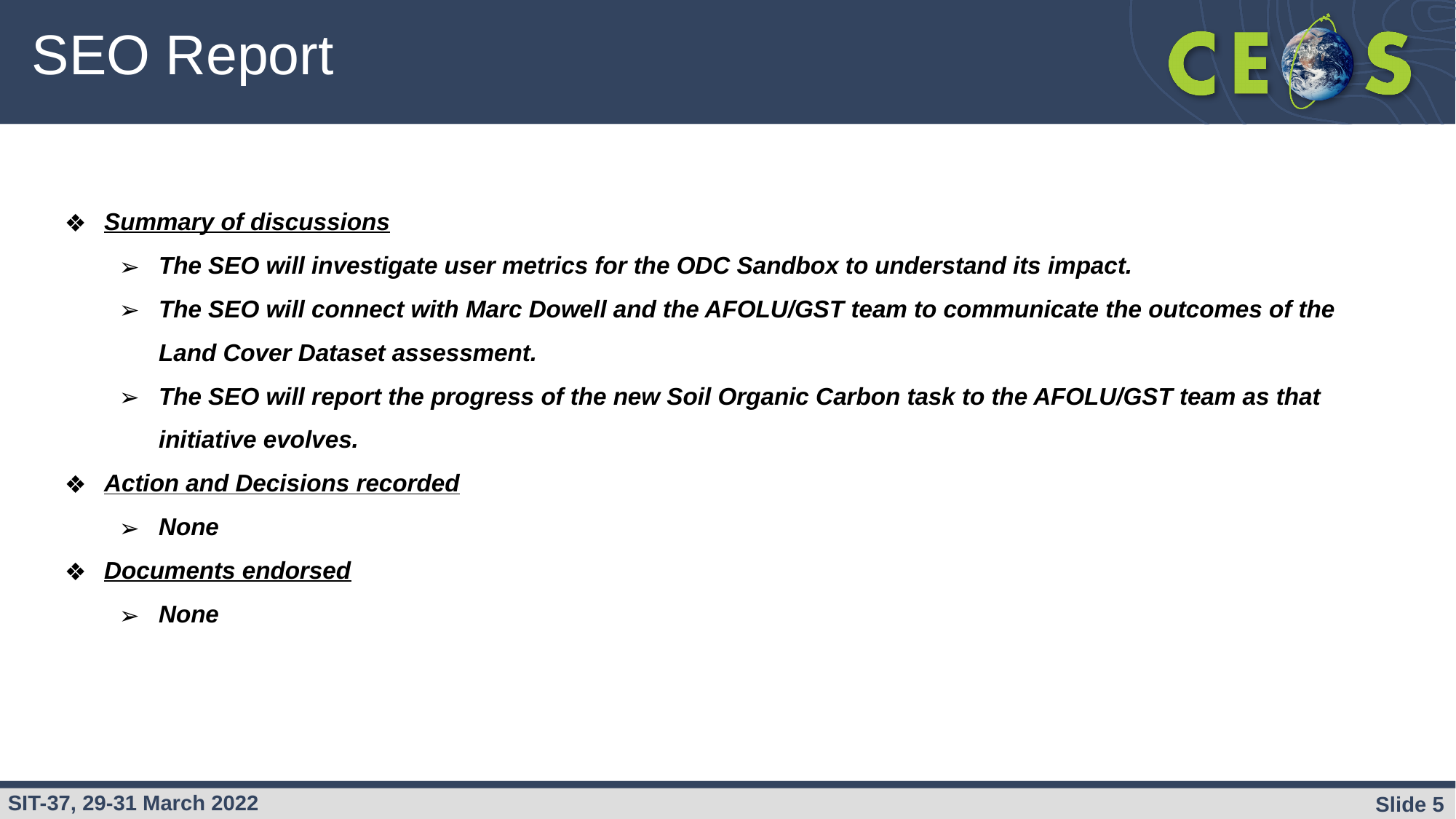

# SEO Report
Summary of discussions
The SEO will investigate user metrics for the ODC Sandbox to understand its impact.
The SEO will connect with Marc Dowell and the AFOLU/GST team to communicate the outcomes of the Land Cover Dataset assessment.
The SEO will report the progress of the new Soil Organic Carbon task to the AFOLU/GST team as that initiative evolves.
Action and Decisions recorded
None
Documents endorsed
None